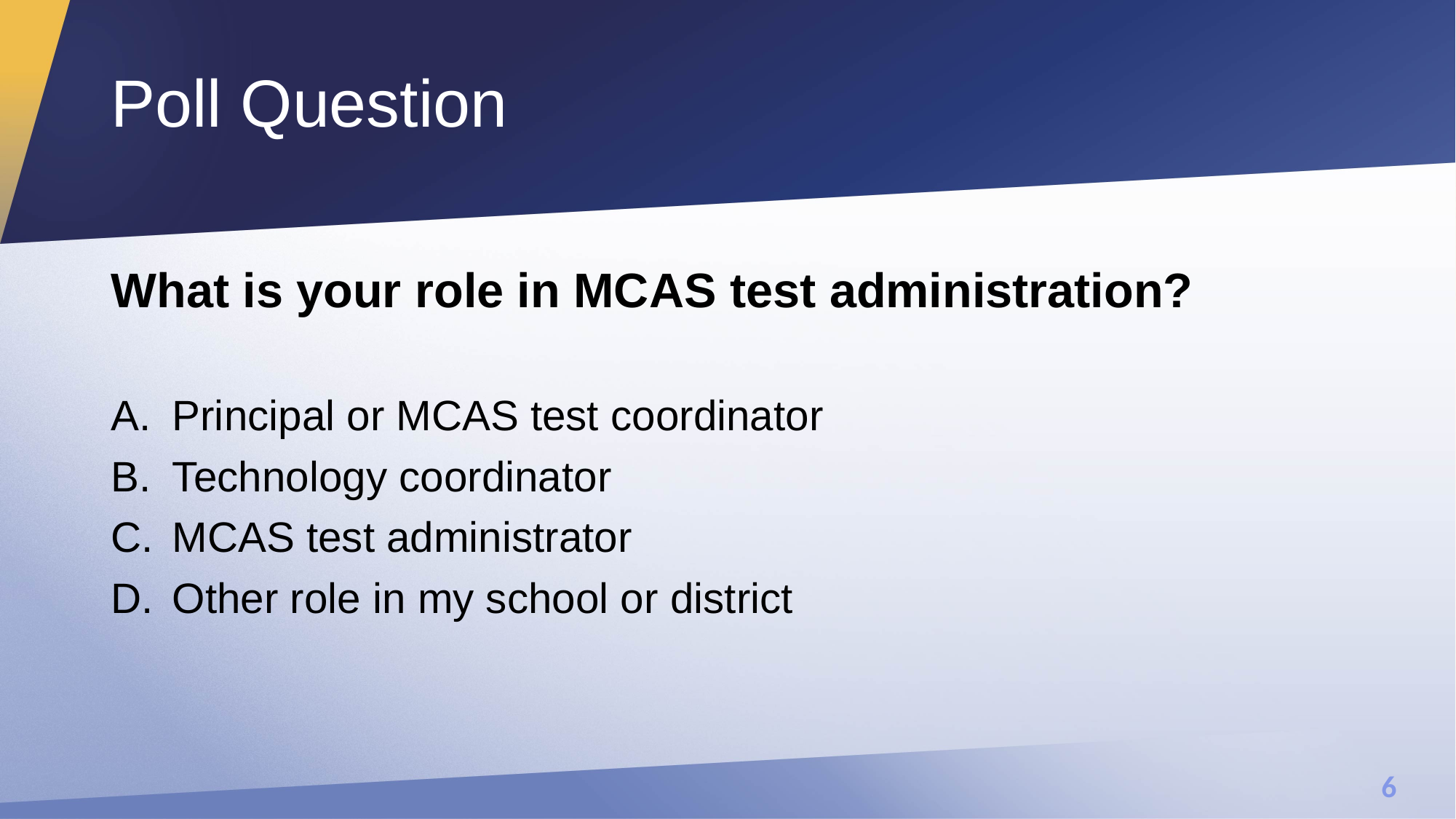

# Poll Question
What is your role in MCAS test administration?

Principal or MCAS test coordinator
Technology coordinator
MCAS test administrator
Other role in my school or district